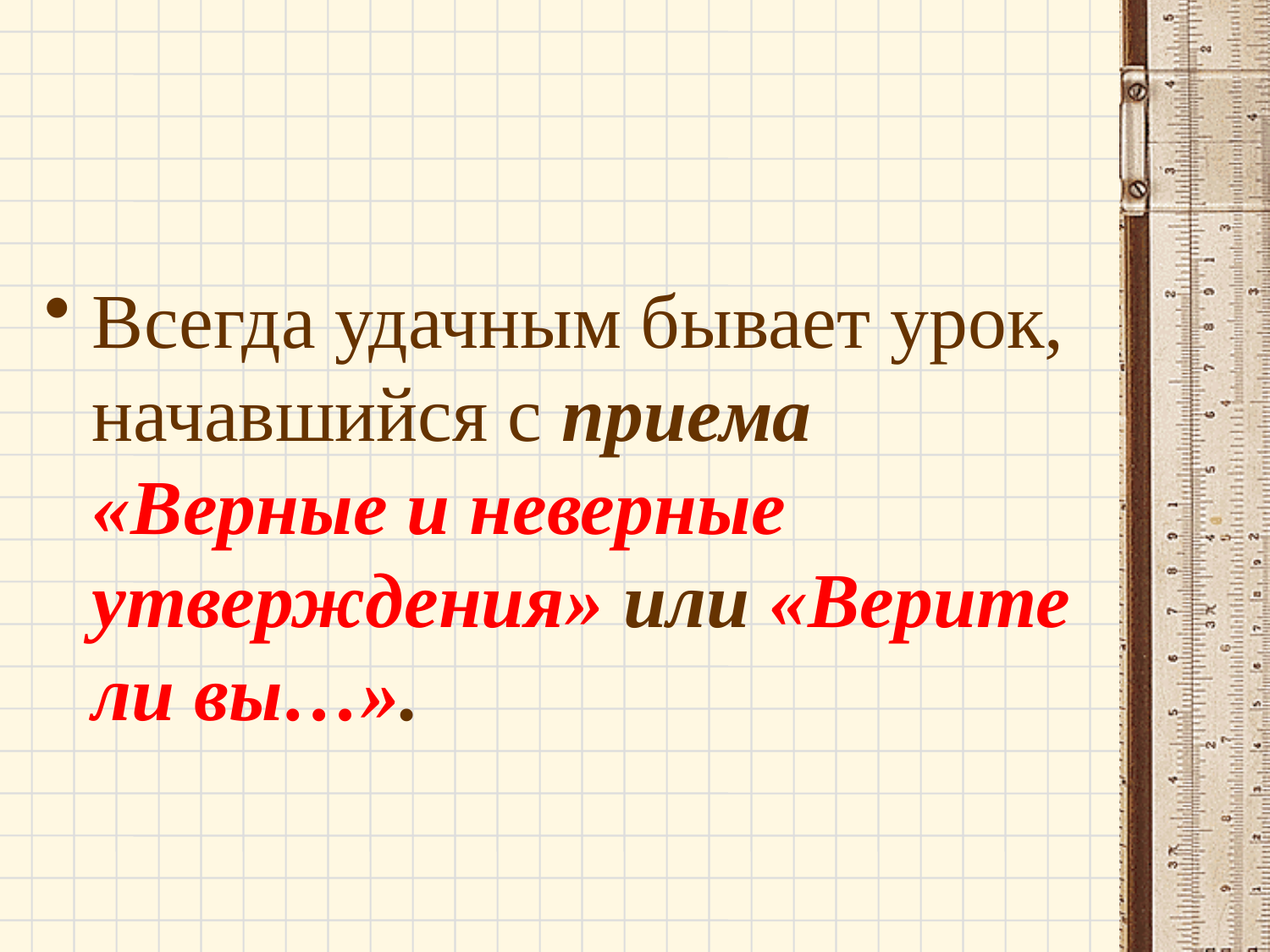

#
Всегда удачным бывает урок, начавшийся с приема «Верные и неверные утверждения» или «Верите ли вы…».